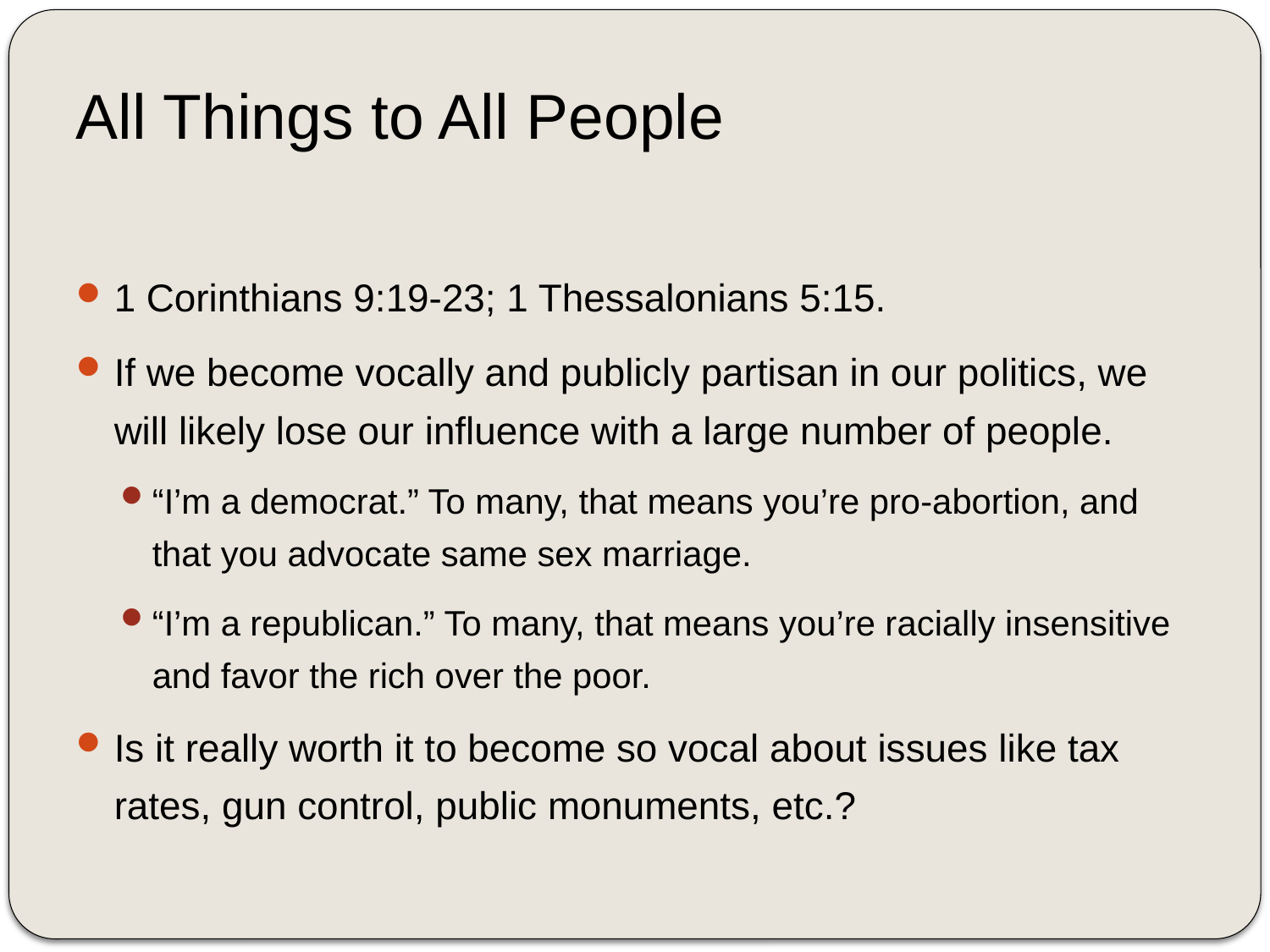

# All Things to All People
1 Corinthians 9:19-23; 1 Thessalonians 5:15.
If we become vocally and publicly partisan in our politics, we will likely lose our influence with a large number of people.
“I’m a democrat.” To many, that means you’re pro-abortion, and that you advocate same sex marriage.
“I’m a republican.” To many, that means you’re racially insensitive and favor the rich over the poor.
Is it really worth it to become so vocal about issues like tax rates, gun control, public monuments, etc.?